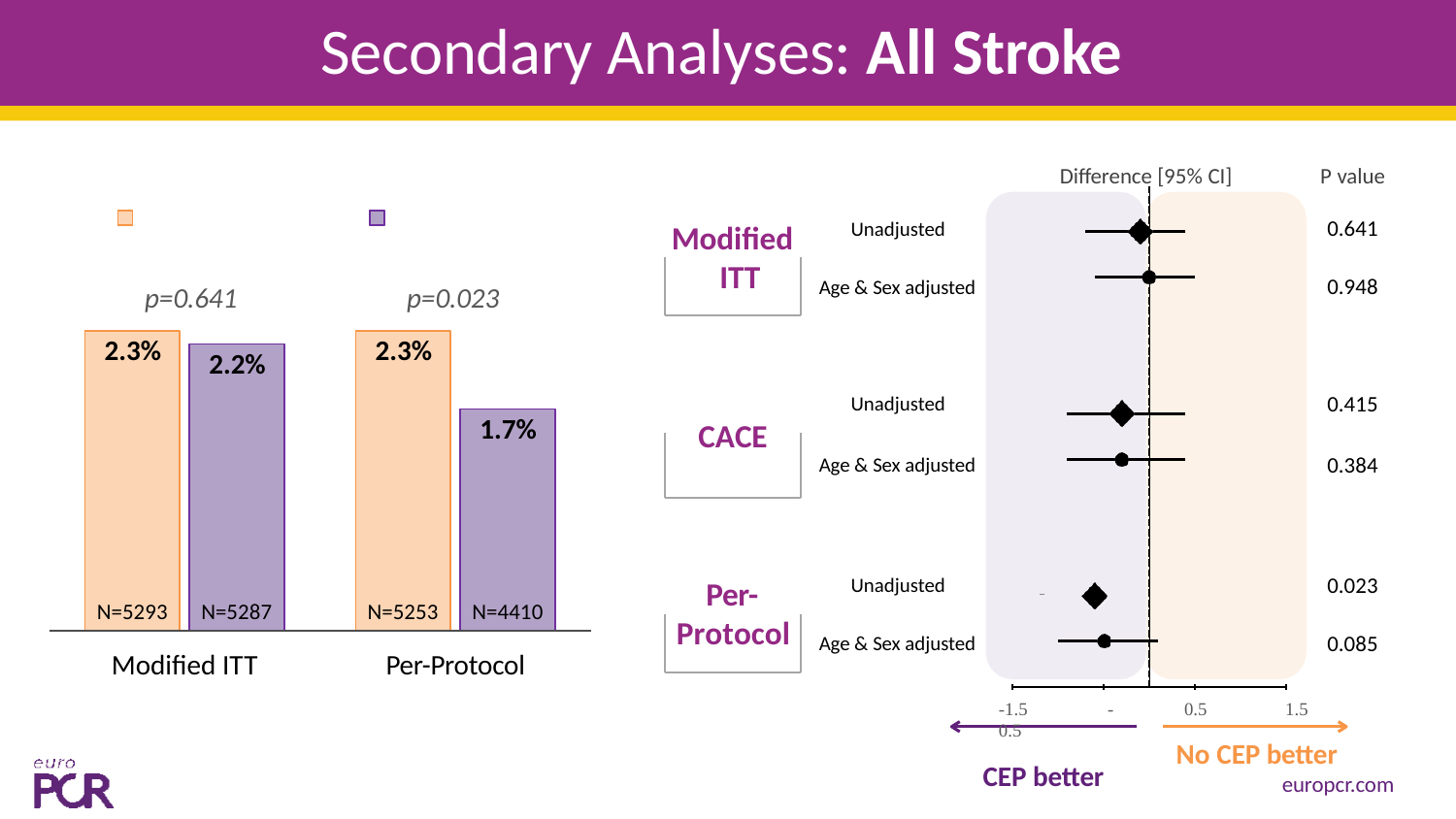

# Secondary Analyses: All Stroke
Difference [95% CI]
P value

0.641
Unadjusted
Modified  ITT

0.948
Age & Sex adjusted

p=0.641
p=0.023

2.3%
2.3%

2.2%

0.415
Unadjusted

1.7%

CACE

0.384
Age & Sex adjusted

0.023
Unadjusted

Per-  Protocol

N=5293	N=5287

Modified ITT
N=5253	N=4410

Per-Protocol

0.085
Age & Sex adjusted

-1.5	-0.5
CEP better
0.5	1.5
No CEP better
europcr.com